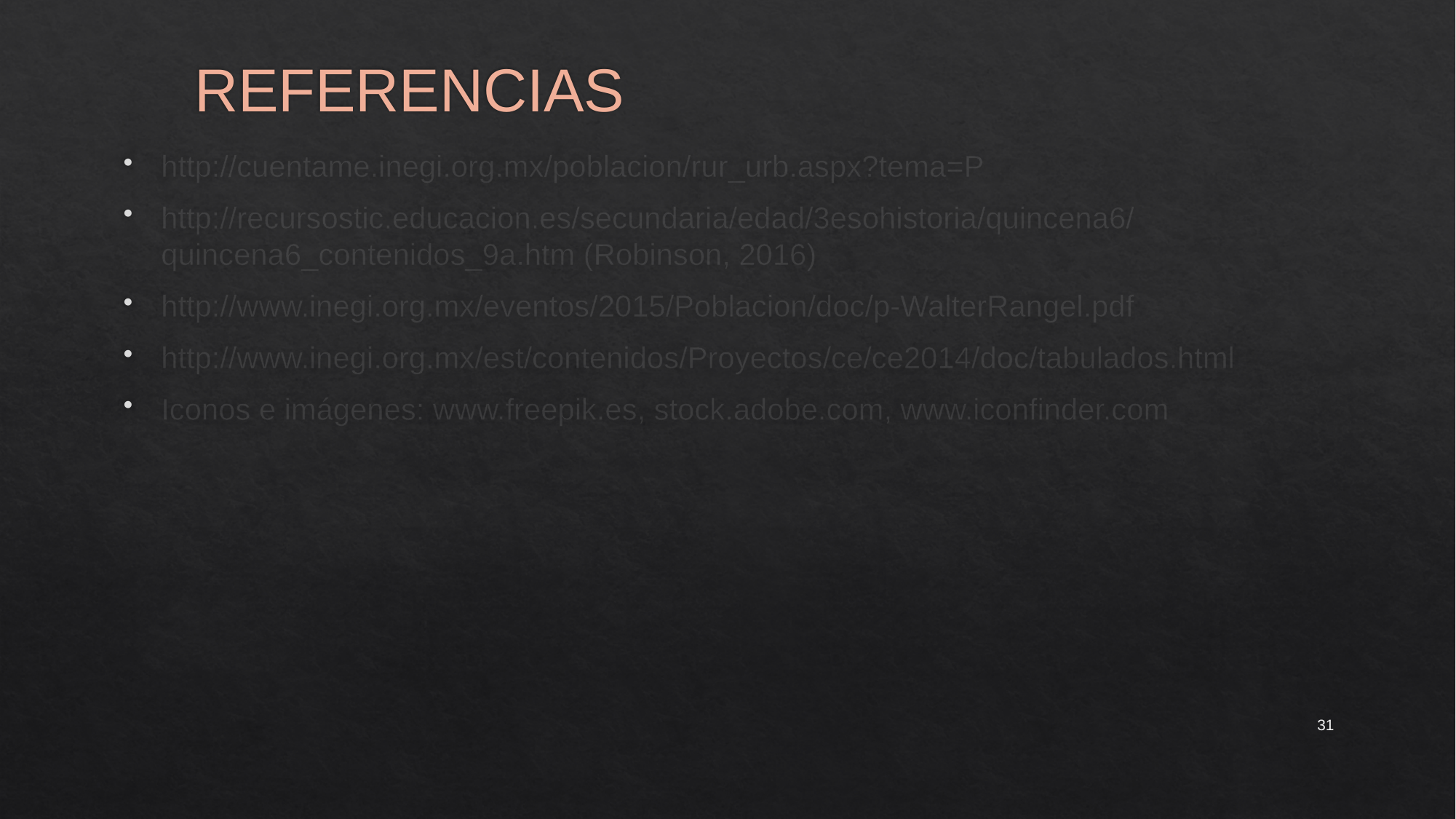

REFERENCIAS
http://cuentame.inegi.org.mx/poblacion/rur_urb.aspx?tema=P
http://recursostic.educacion.es/secundaria/edad/3esohistoria/quincena6/quincena6_contenidos_9a.htm (Robinson, 2016)
http://www.inegi.org.mx/eventos/2015/Poblacion/doc/p-WalterRangel.pdf
http://www.inegi.org.mx/est/contenidos/Proyectos/ce/ce2014/doc/tabulados.html
Iconos e imágenes: www.freepik.es, stock.adobe.com, www.iconfinder.com

31